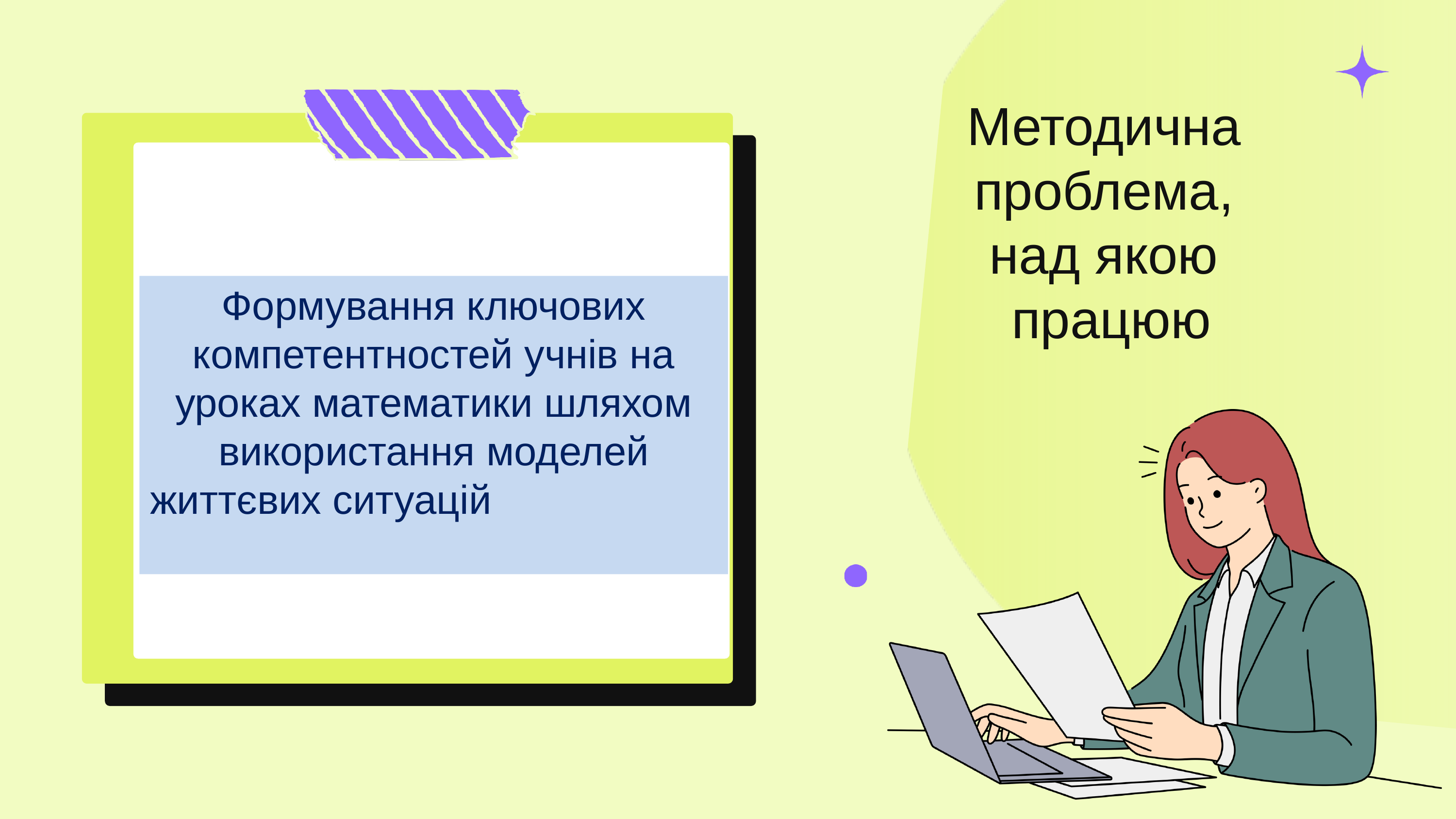

Методична
проблема,
над якою
працюю
Формування ключових компетентностей учнів на уроках математики шляхом використання моделей життєвих ситуацій